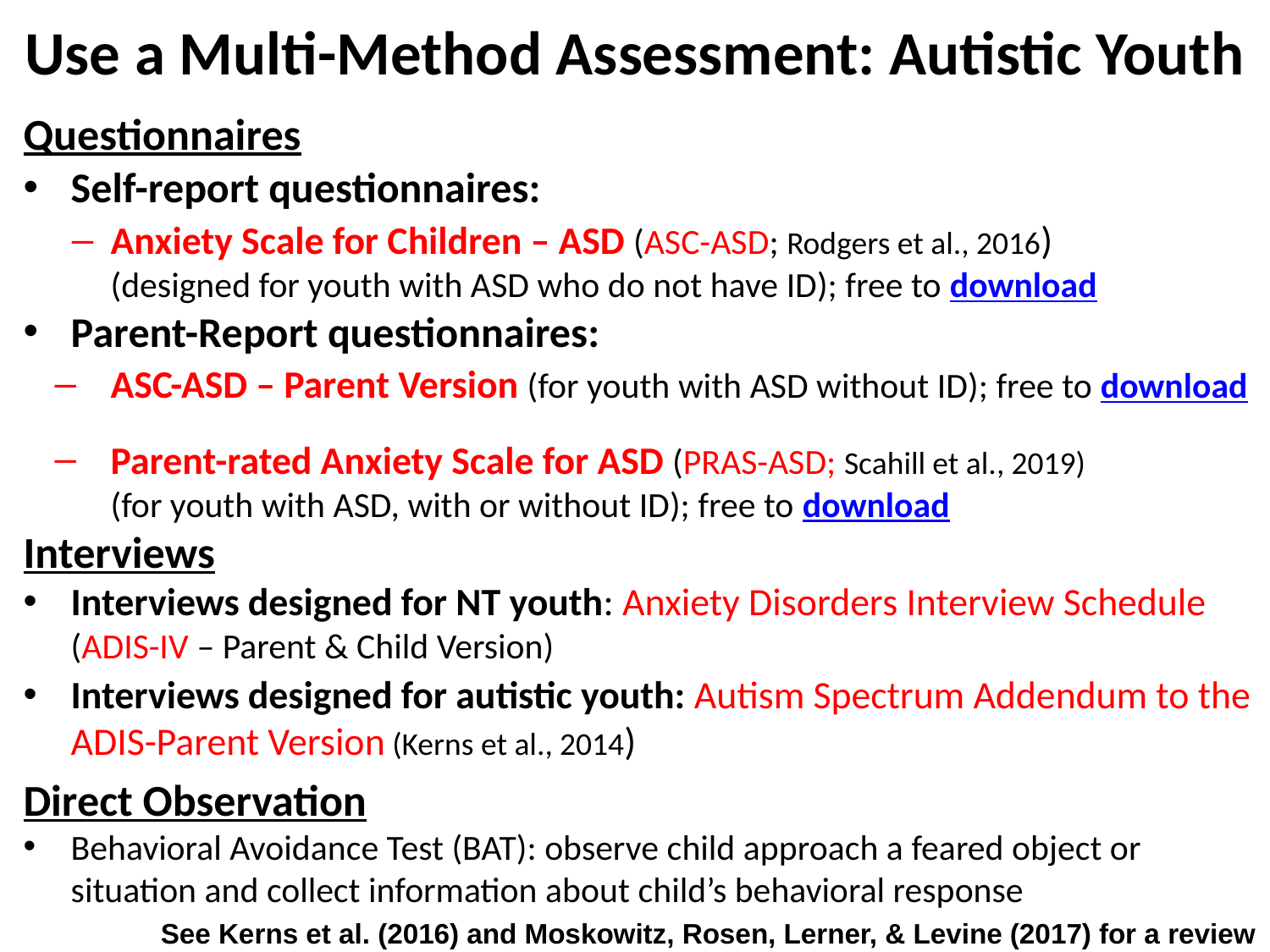

# Use a Multi-Method Assessment: Autistic Youth

Questionnaires

Self-report questionnaires:

Anxiety Scale for Children – ASD (ASC-ASD; Rodgers et al., 2016)          (designed for youth with ASD who do not have ID); free to download
Parent-Report questionnaires:

ASC-ASD – Parent Version (for youth with ASD without ID); free to download

Parent-rated Anxiety Scale for ASD (PRAS-ASD; Scahill et al., 2019)                  (for youth with ASD, with or without ID); free to download
Interviews
Interviews designed for NT youth: Anxiety Disorders Interview Schedule (ADIS-IV – Parent & Child Version)

Interviews designed for autistic youth: Autism Spectrum Addendum to the ADIS-Parent Version (Kerns et al., 2014)

Direct Observation
Behavioral Avoidance Test (BAT): observe child approach a feared object or situation and collect information about child’s behavioral response
See Kerns et al. (2016) and Moskowitz, Rosen, Lerner, & Levine (2017) for a review